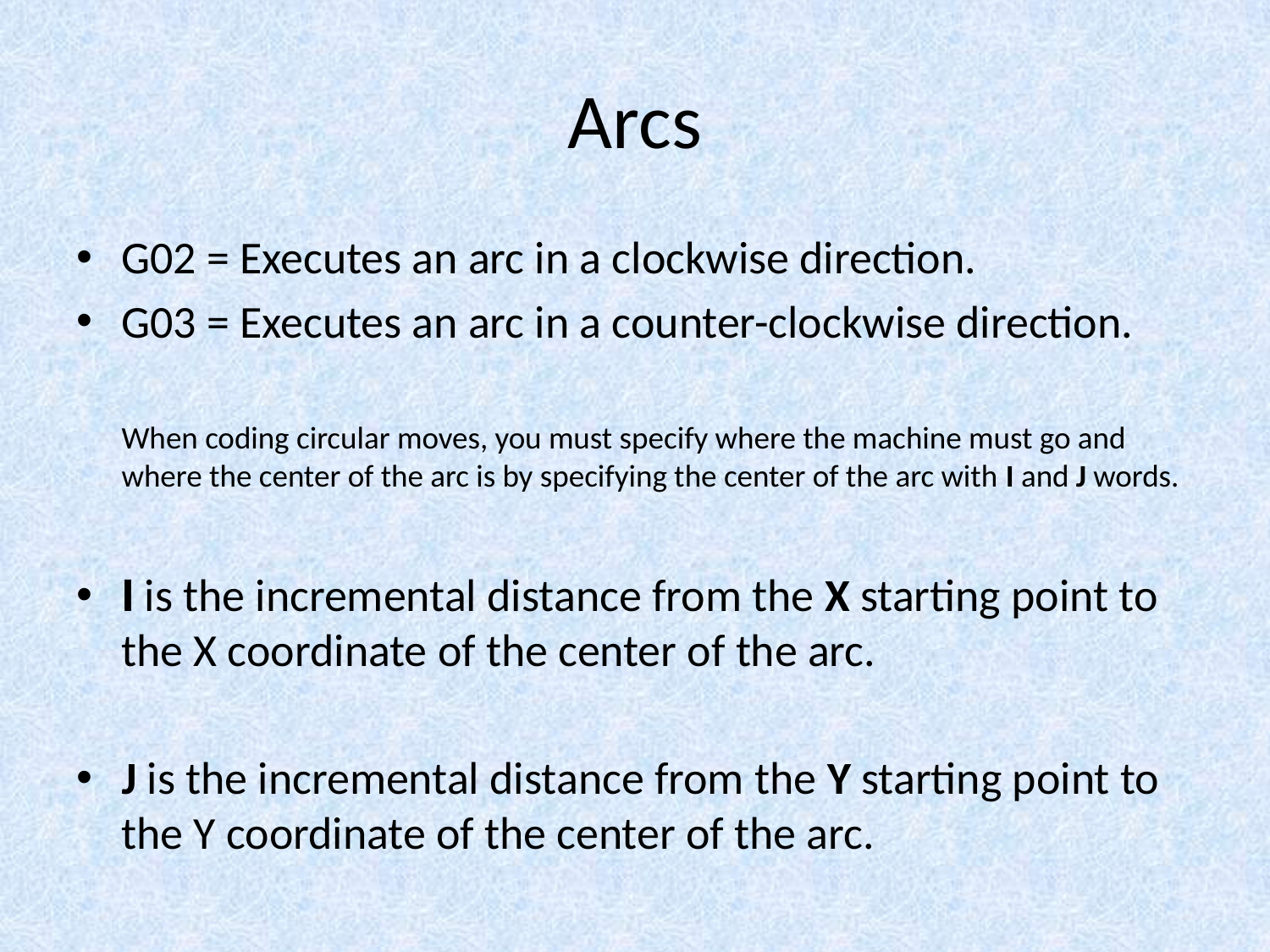

# Arcs
G02 = Executes an arc in a clockwise direction.
G03 = Executes an arc in a counter-clockwise direction.

	When coding circular moves, you must specify where the machine must go and where the center of the arc is by specifying the center of the arc with I and J words.

I is the incremental distance from the X starting point to the X coordinate of the center of the arc.

J is the incremental distance from the Y starting point to the Y coordinate of the center of the arc.